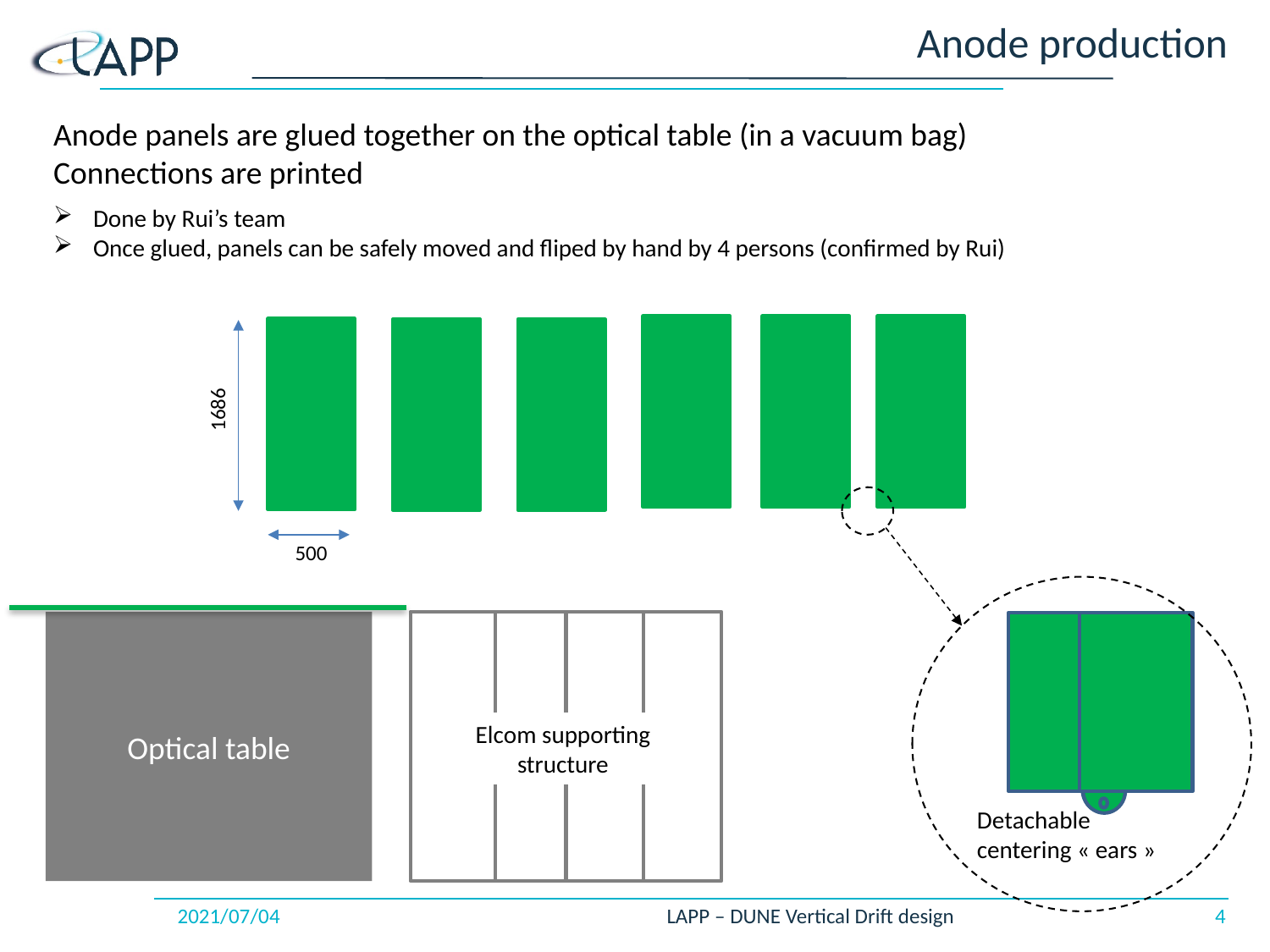

# Anode production
Anode panels are glued together on the optical table (in a vacuum bag)
Connections are printed

Done by Rui’s team
Once glued, panels can be safely moved and fliped by hand by 4 persons (confirmed by Rui)

1686

500

Optical table

Elcom supporting structure

Detachable centering « ears »

2021/07/04
LAPP – DUNE Vertical Drift design
4